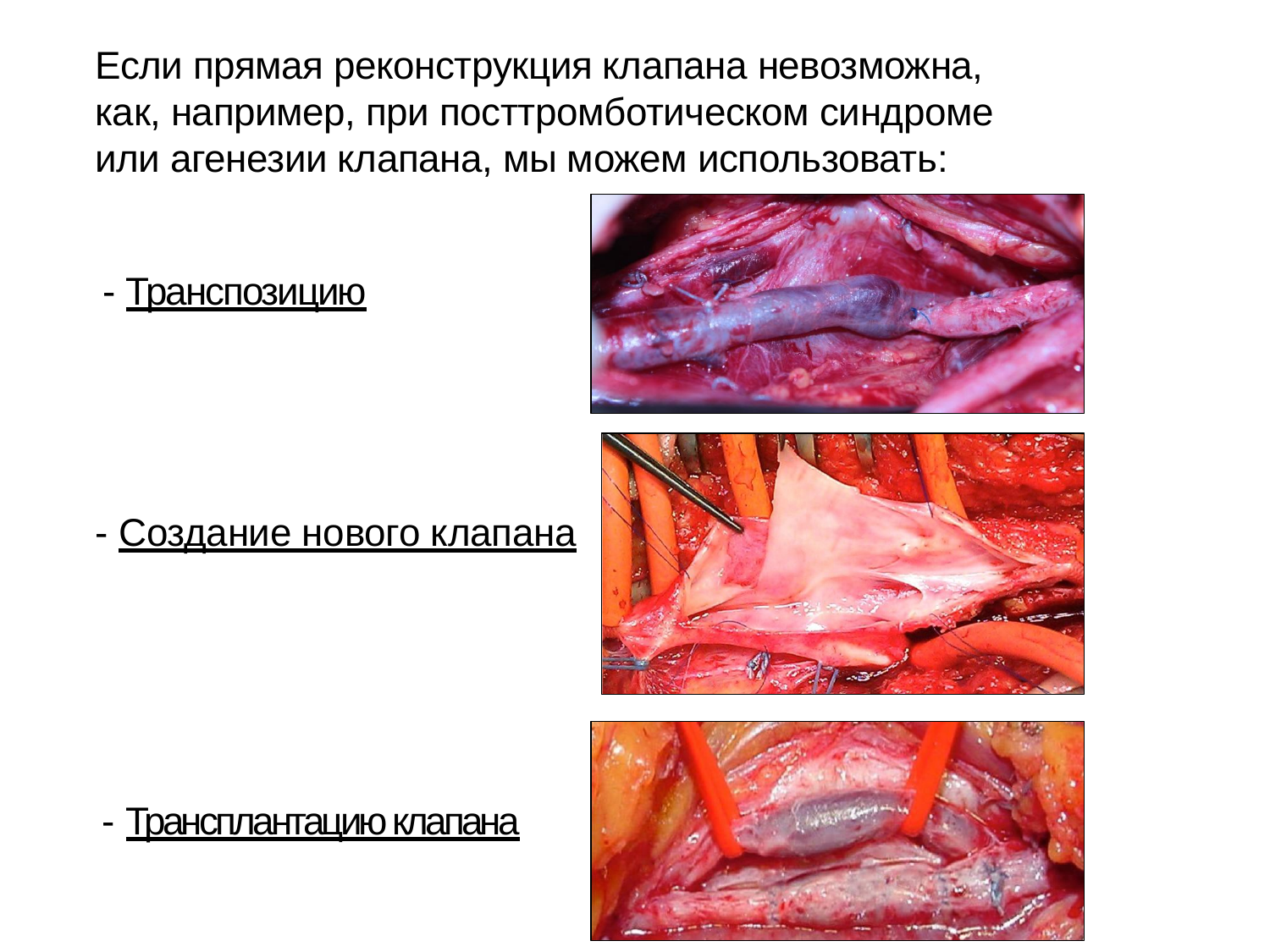

Если прямая реконструкция клапана невозможна,
как, например, при посттромботическом синдроме
или агенезии клапана, мы можем использовать:

- Транспозицию

- Создание нового клапана

- Трансплантацию клапана